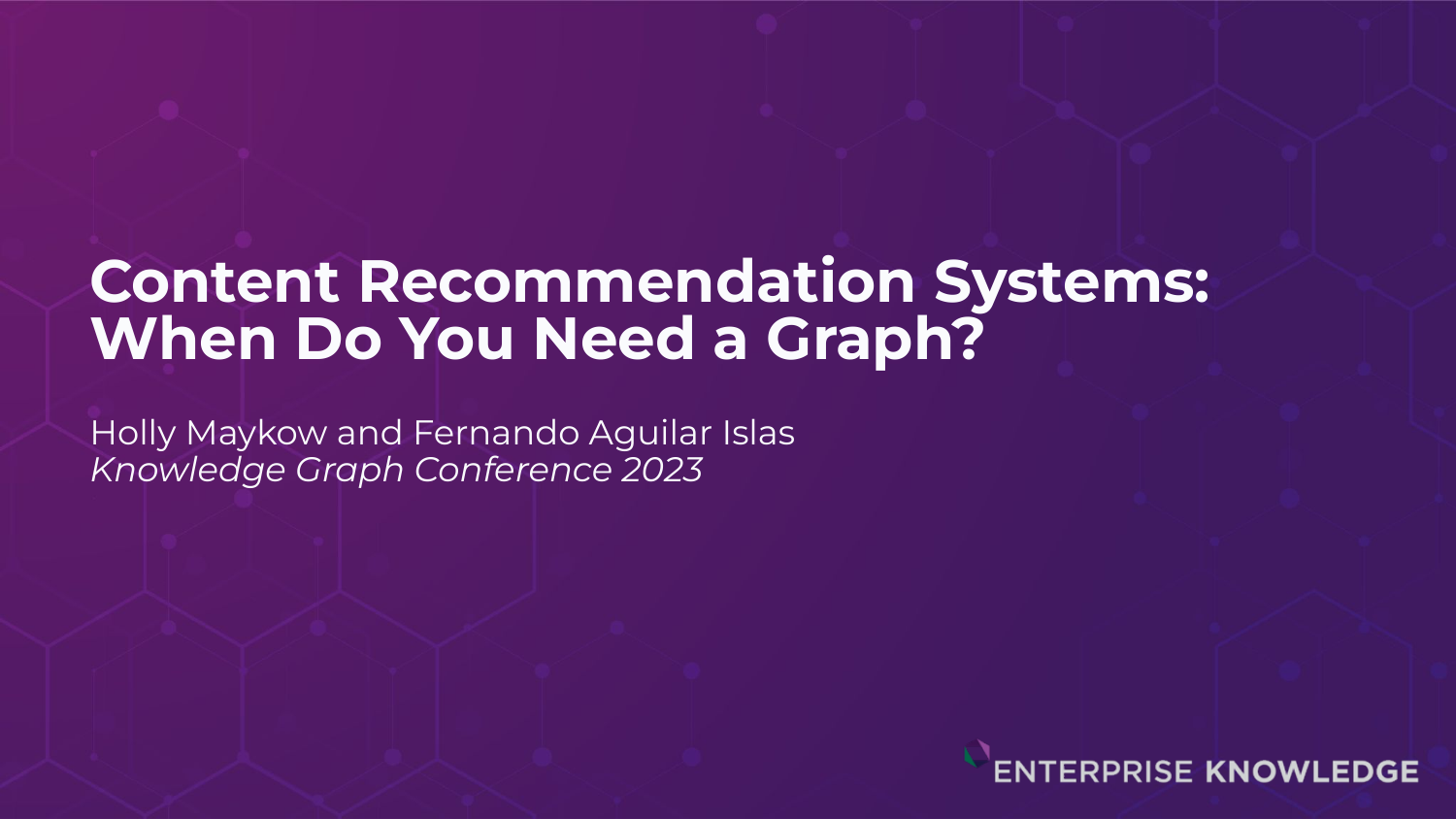

# Content Recommendation Systems: When Do You Need a Graph?
Holly Maykow and Fernando Aguilar Islas
Knowledge Graph Conference 2023